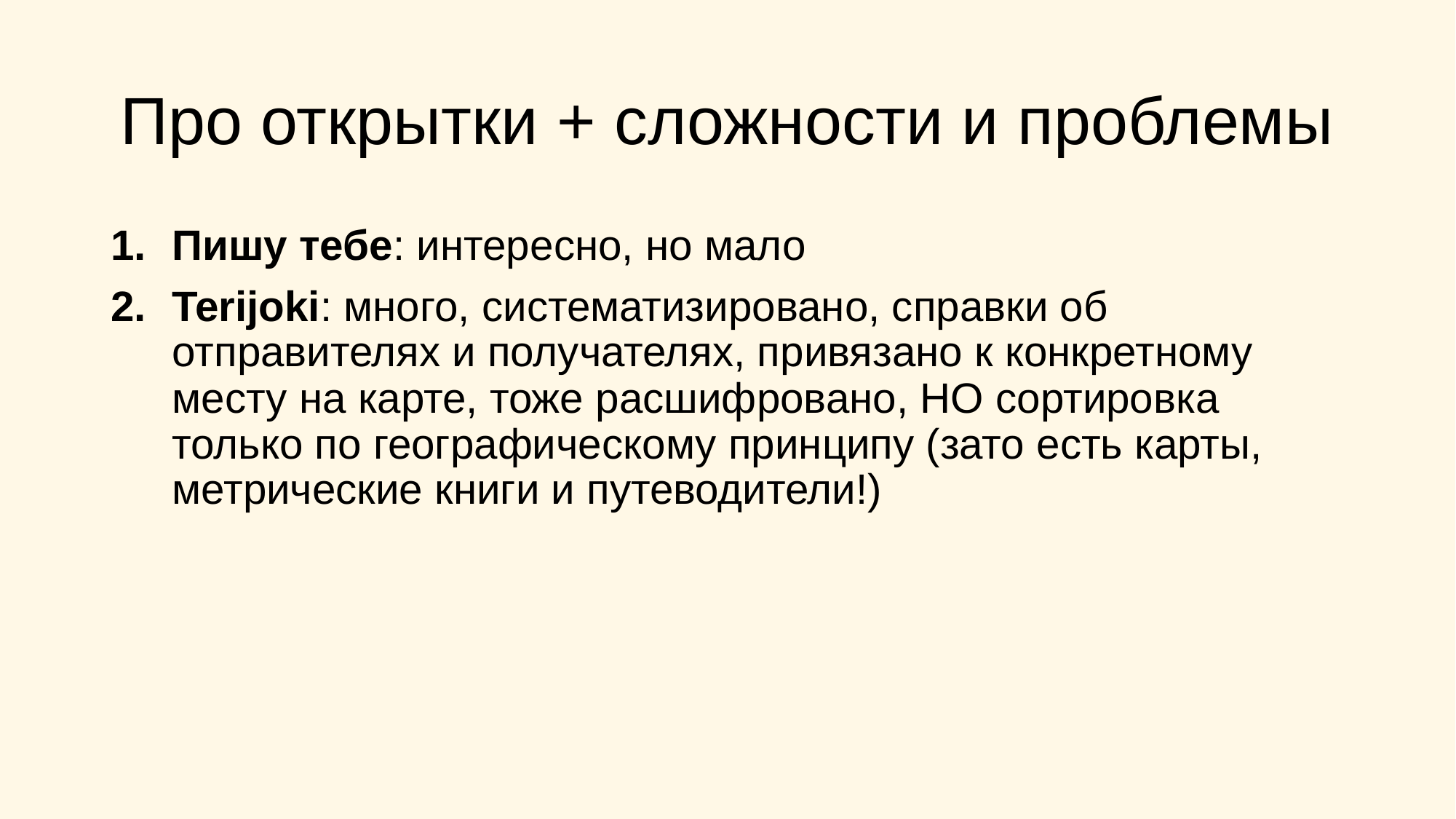

# Про открытки + сложности и проблемы
Пишу тебе: интересно, но мало
Terijoki: много, систематизировано, справки об отправителях и получателях, привязано к конкретному месту на карте, тоже расшифровано, НО сортировка только по географическому принципу (зато есть карты, метрические книги и путеводители!)